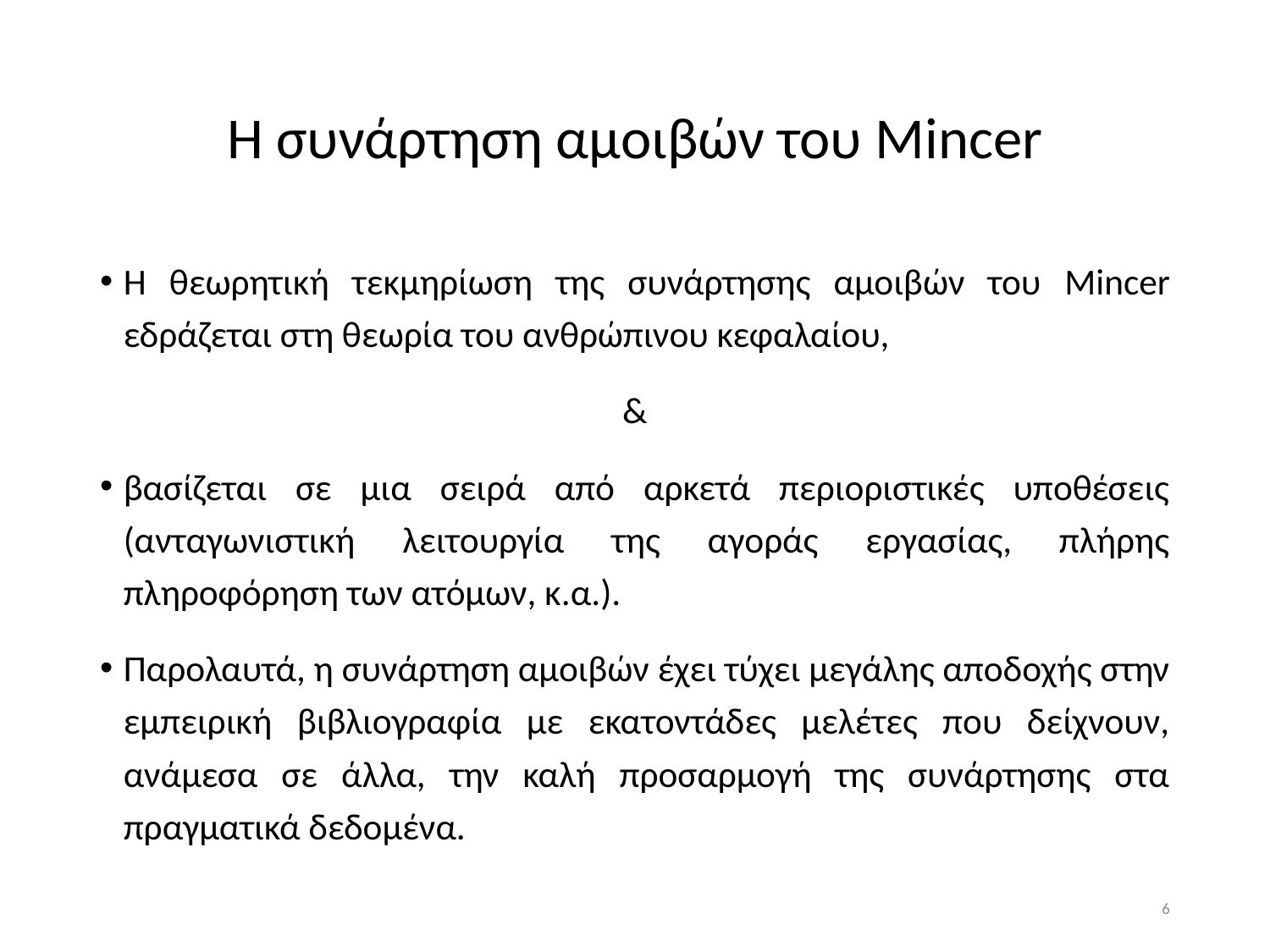

# Η συνάρτηση αμοιβών του Mincer
Η θεωρητική τεκμηρίωση της συνάρτησης αμοιβών του Mincer εδράζεται στη θεωρία του ανθρώπινου κεφαλαίου,
&
βασίζεται σε μια σειρά από αρκετά περιοριστικές υποθέσεις (ανταγωνιστική λειτουργία της αγοράς εργασίας, πλήρης πληροφόρηση των ατόμων, κ.α.).
Παρολαυτά, η συνάρτηση αμοιβών έχει τύχει μεγάλης αποδοχής στην εμπειρική βιβλιογραφία με εκατοντάδες μελέτες που δείχνουν, ανάμεσα σε άλλα, την καλή προσαρμογή της συνάρτησης στα πραγματικά δεδομένα.

6